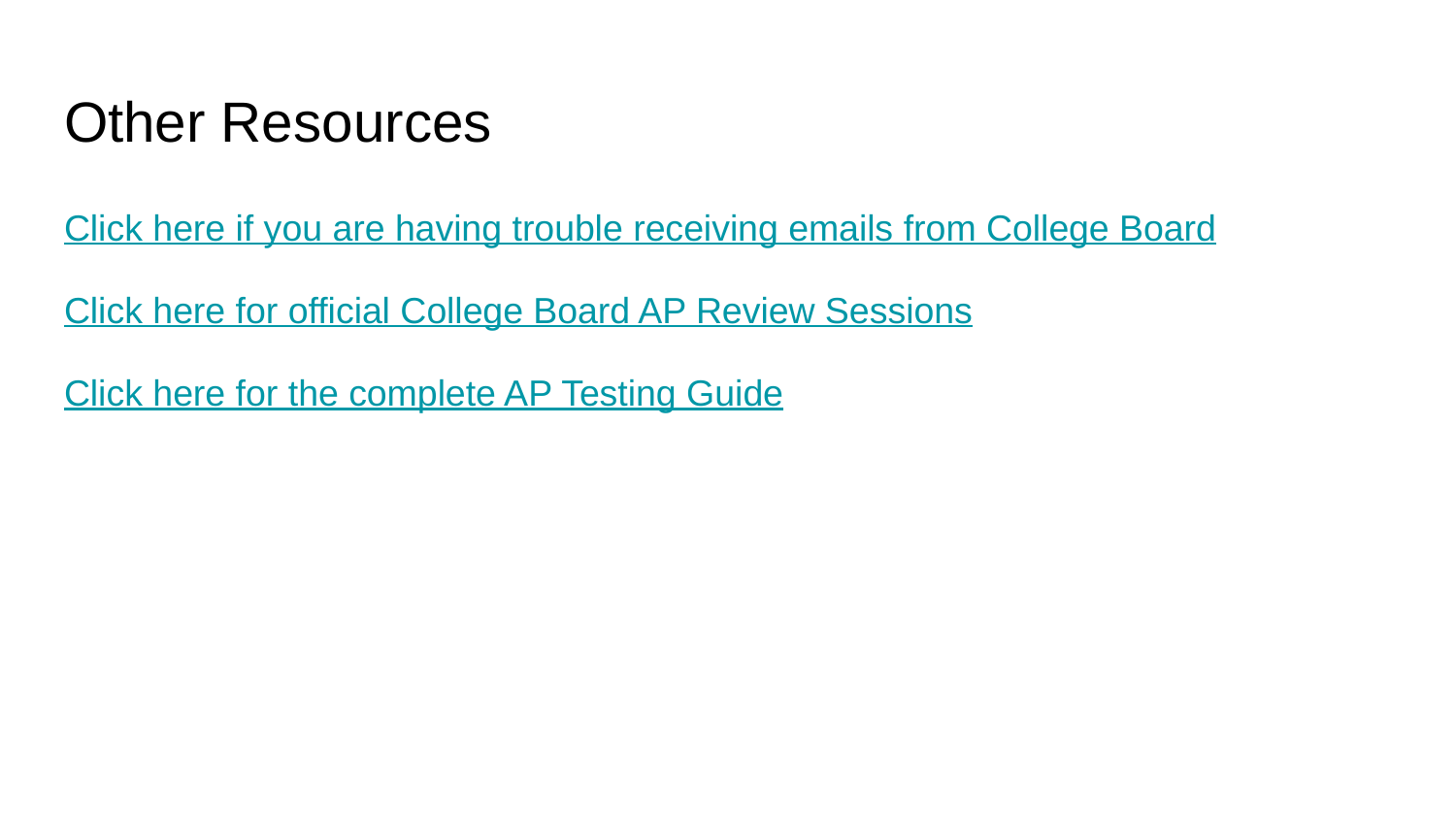

# Other Resources
Click here if you are having trouble receiving emails from College Board
Click here for official College Board AP Review Sessions
Click here for the complete AP Testing Guide